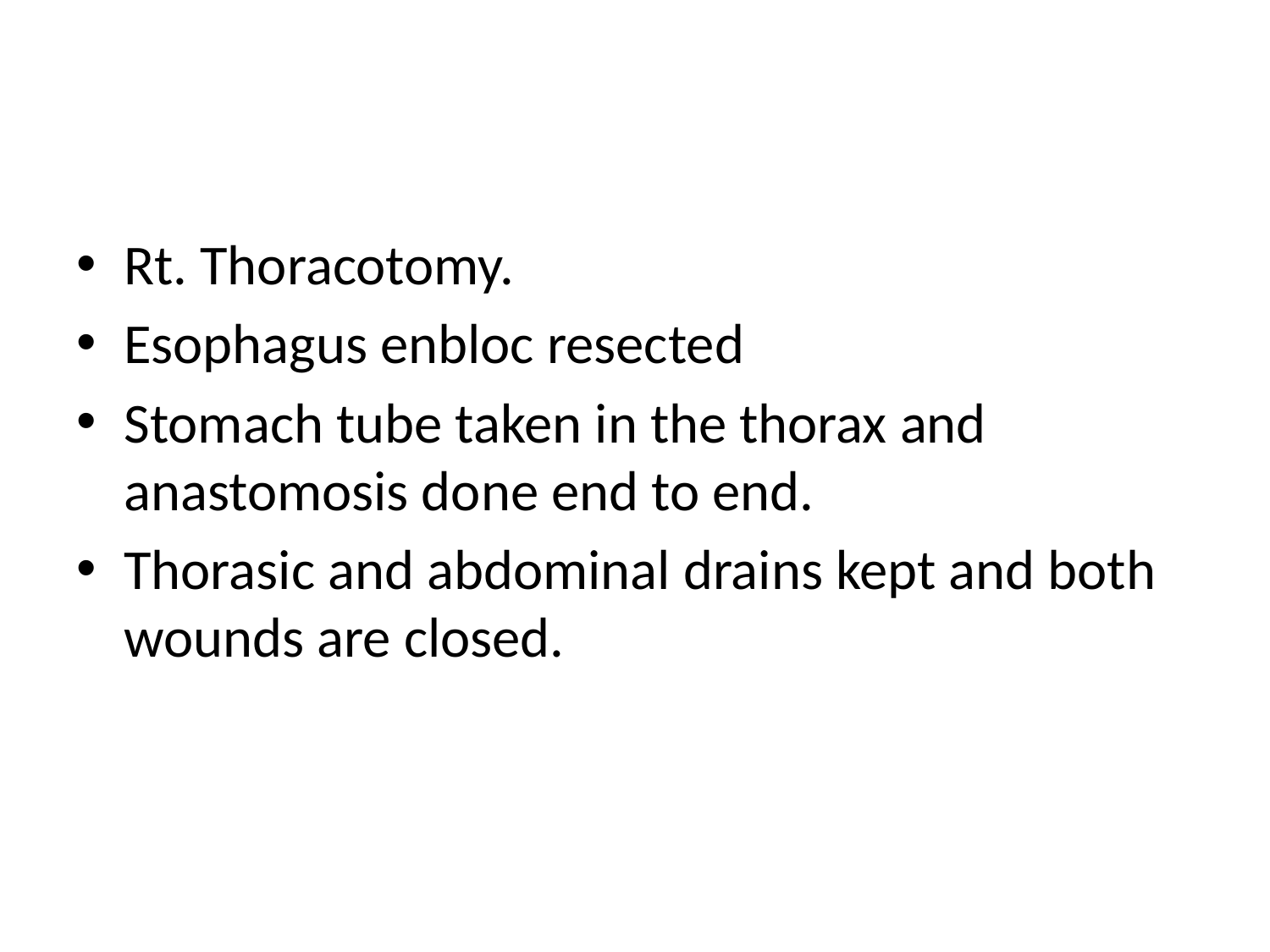

#
Rt. Thoracotomy.
Esophagus enbloc resected
Stomach tube taken in the thorax and anastomosis done end to end.
Thorasic and abdominal drains kept and both wounds are closed.